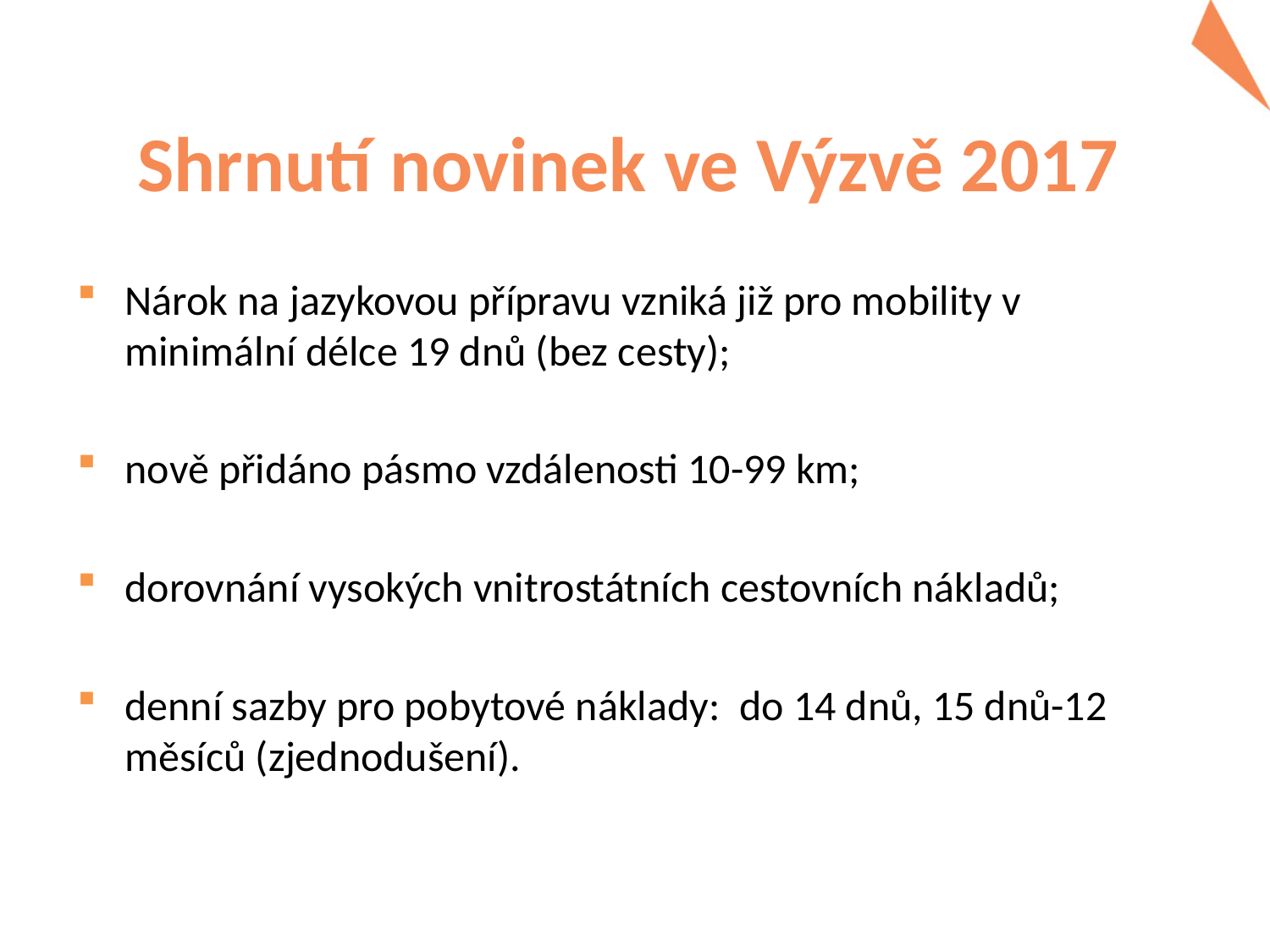

# Shrnutí novinek ve Výzvě 2017
Nárok na jazykovou přípravu vzniká již pro mobility v minimální délce 19 dnů (bez cesty);

nově přidáno pásmo vzdálenosti 10-99 km;

dorovnání vysokých vnitrostátních cestovních nákladů;

denní sazby pro pobytové náklady:  do 14 dnů, 15 dnů-12 měsíců (zjednodušení).